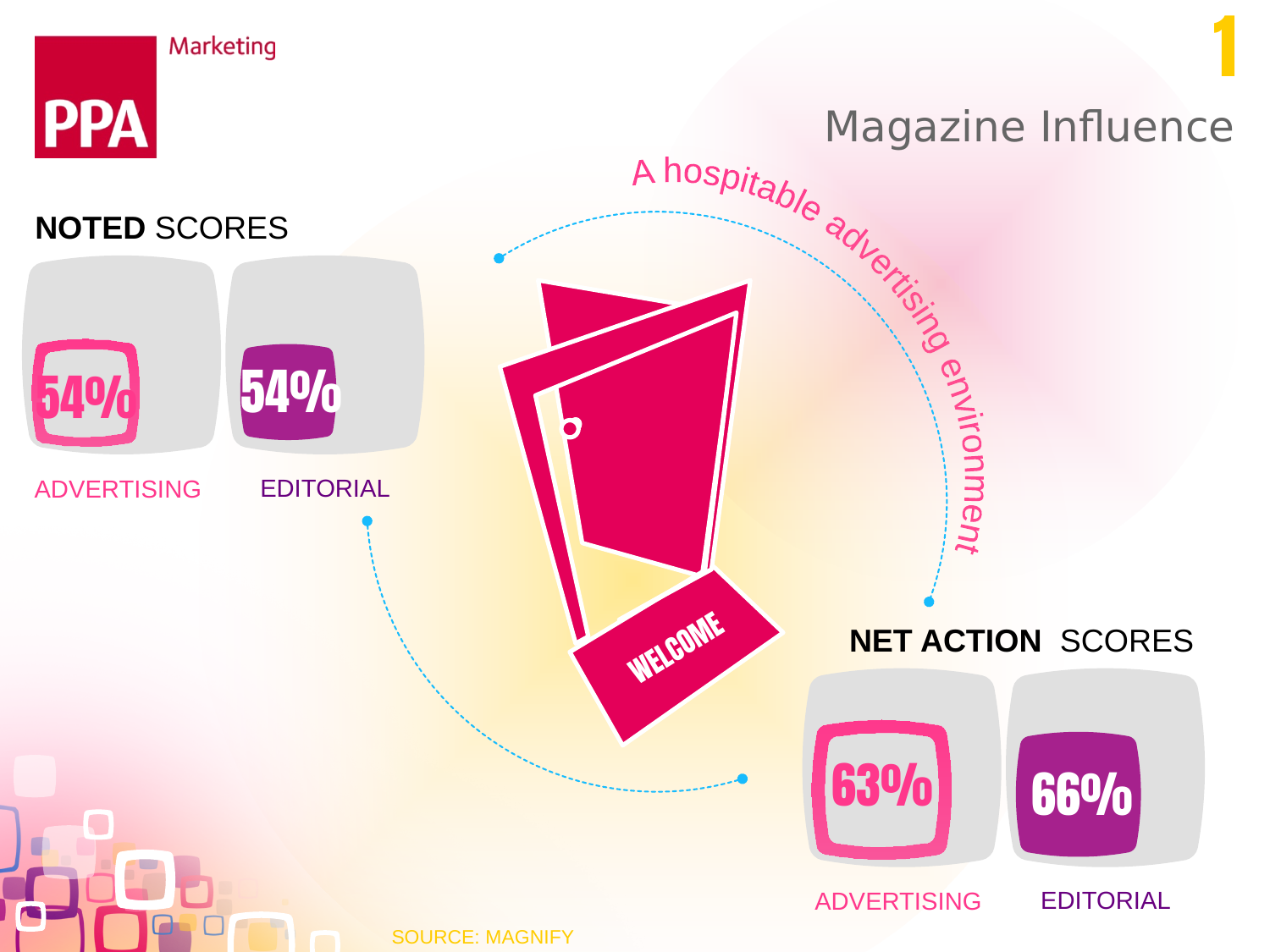

1

# Magazine Influence

A hospitable advertising environment
NOTED SCORES

WELCOME

54%

54%
EDITORIAL
ADVERTISING
NET ACTION  SCORES

63%

66%
EDITORIAL
ADVERTISING
SOURCE: MAGNIFY